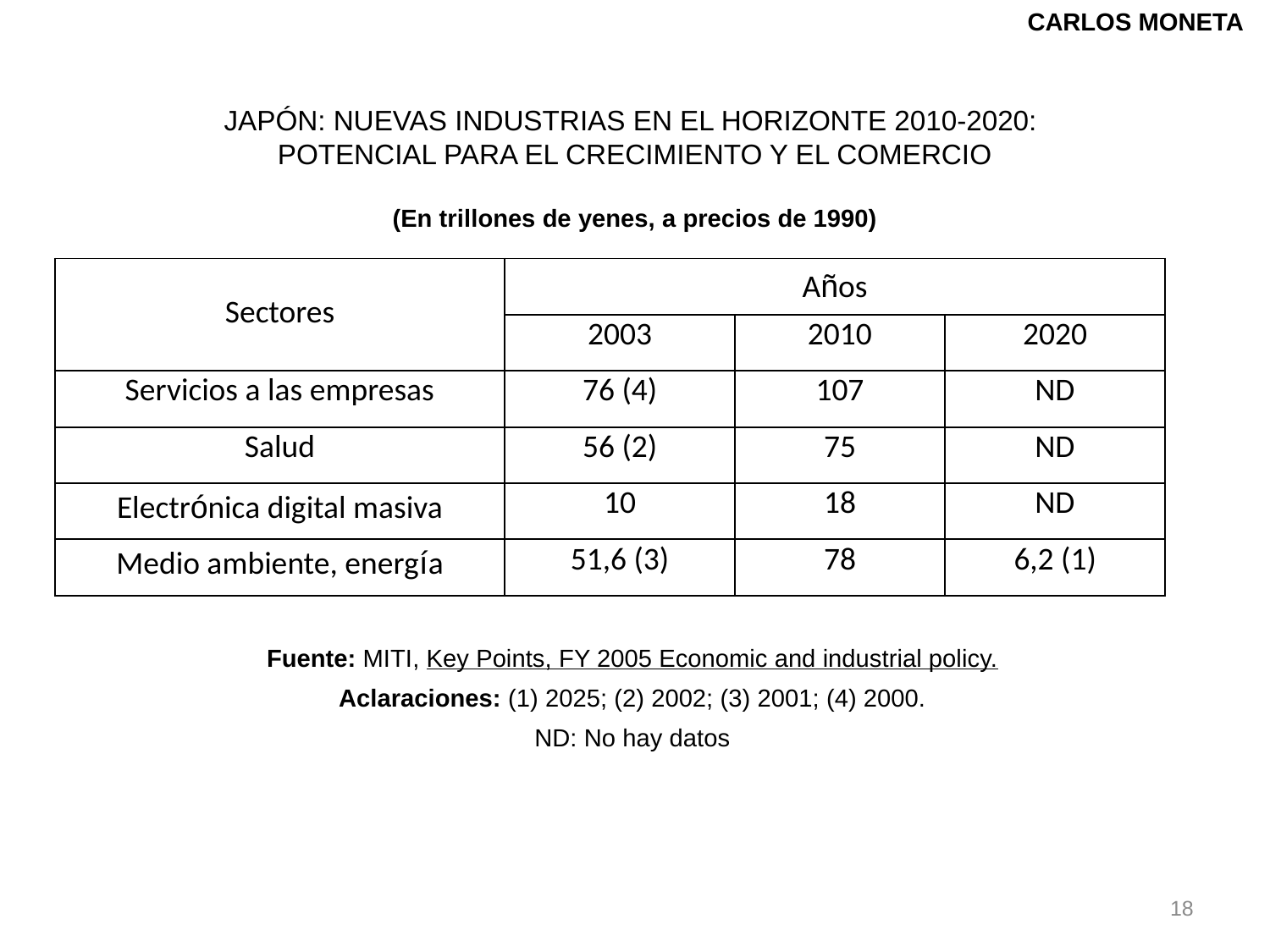

CARLOS MONETA
JAPÓN: NUEVAS INDUSTRIAS EN EL HORIZONTE 2010-2020:
POTENCIAL PARA EL CRECIMIENTO Y EL COMERCIO
(En trillones de yenes, a precios de 1990)
| Sectores | Años |  |  |
| --- | --- | --- | --- |
|  | 2003 | 2010 | 2020 |
| Servicios a las empresas | 76 (4) | 107 | ND |
| Salud | 56 (2) | 75 | ND |
| Electrónica digital masiva | 10 | 18 | ND |
| Medio ambiente, energía | 51,6 (3) | 78 | 6,2 (1) |
Fuente: MITI, Key Points, FY 2005 Economic and industrial policy.
Aclaraciones: (1) 2025; (2) 2002; (3) 2001; (4) 2000.
ND: No hay datos
18